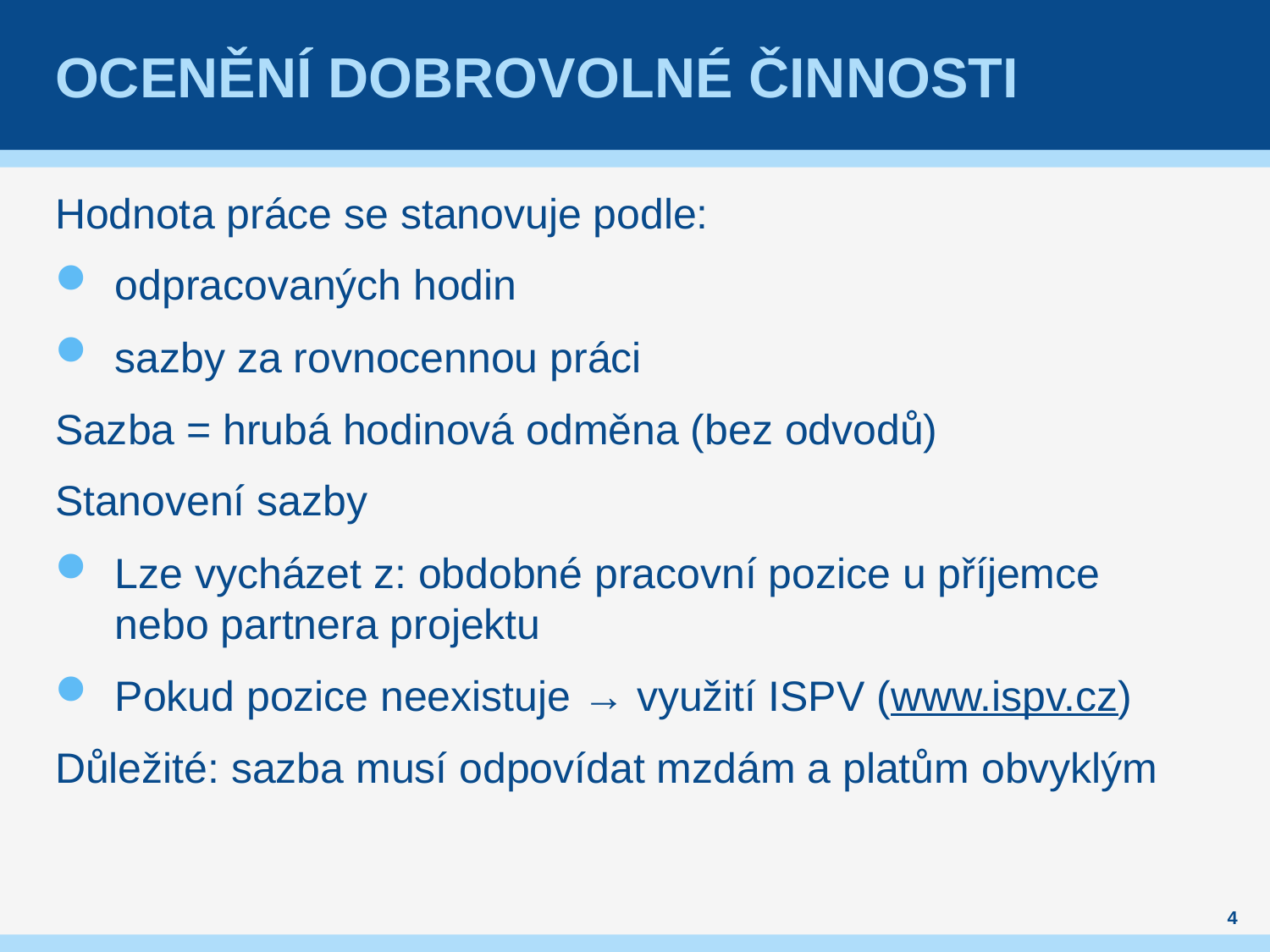

# Ocenění dobrovolné činnosti
Hodnota práce se stanovuje podle:
odpracovaných hodin
sazby za rovnocennou práci
Sazba = hrubá hodinová odměna (bez odvodů)
Stanovení sazby
Lze vycházet z: obdobné pracovní pozice u příjemce nebo partnera projektu
Pokud pozice neexistuje → využití ISPV (www.ispv.cz)
Důležité: sazba musí odpovídat mzdám a platům obvyklým
4